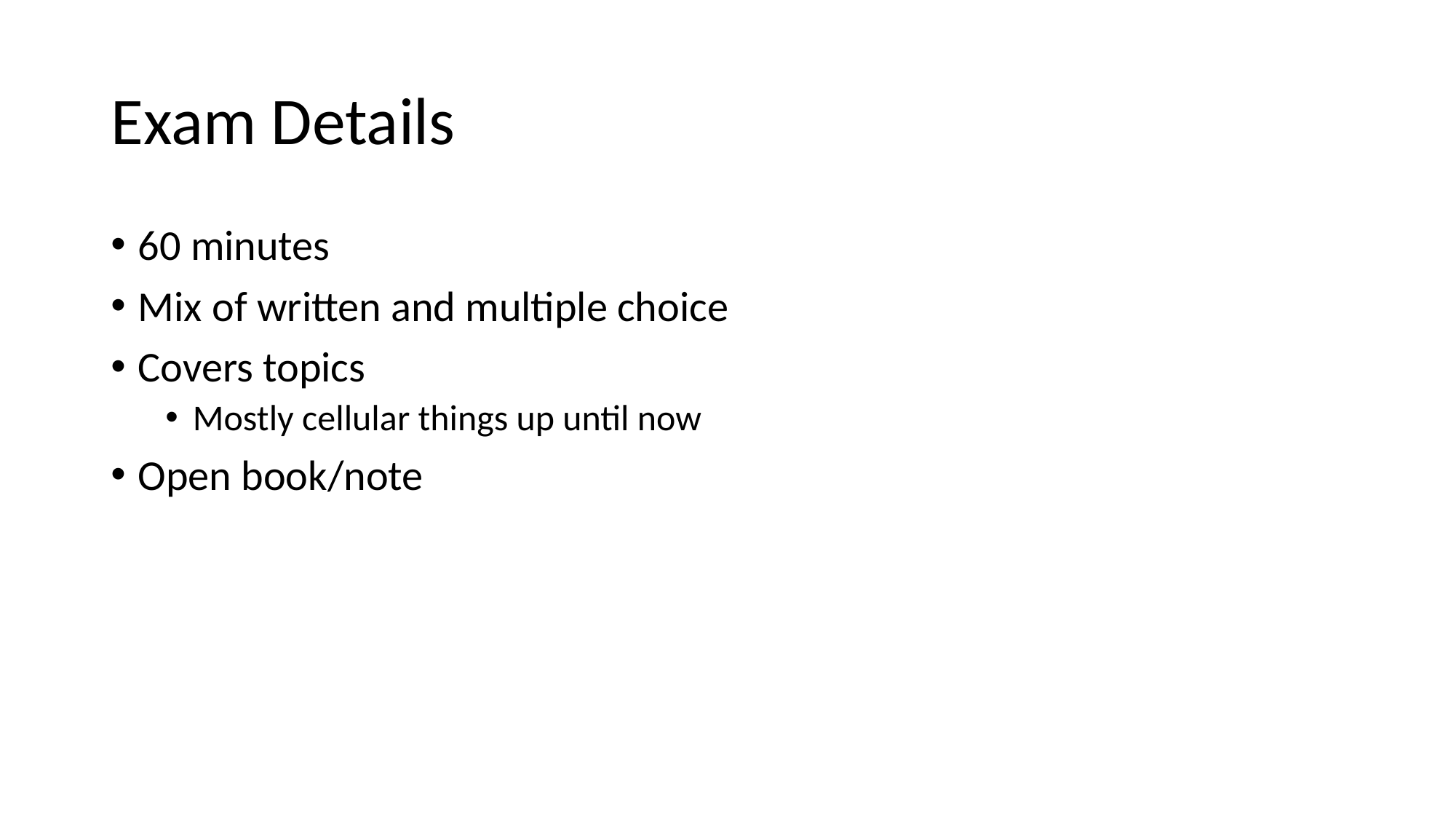

# Exam Details
60 minutes
Mix of written and multiple choice
Covers topics
Mostly cellular things up until now
Open book/note